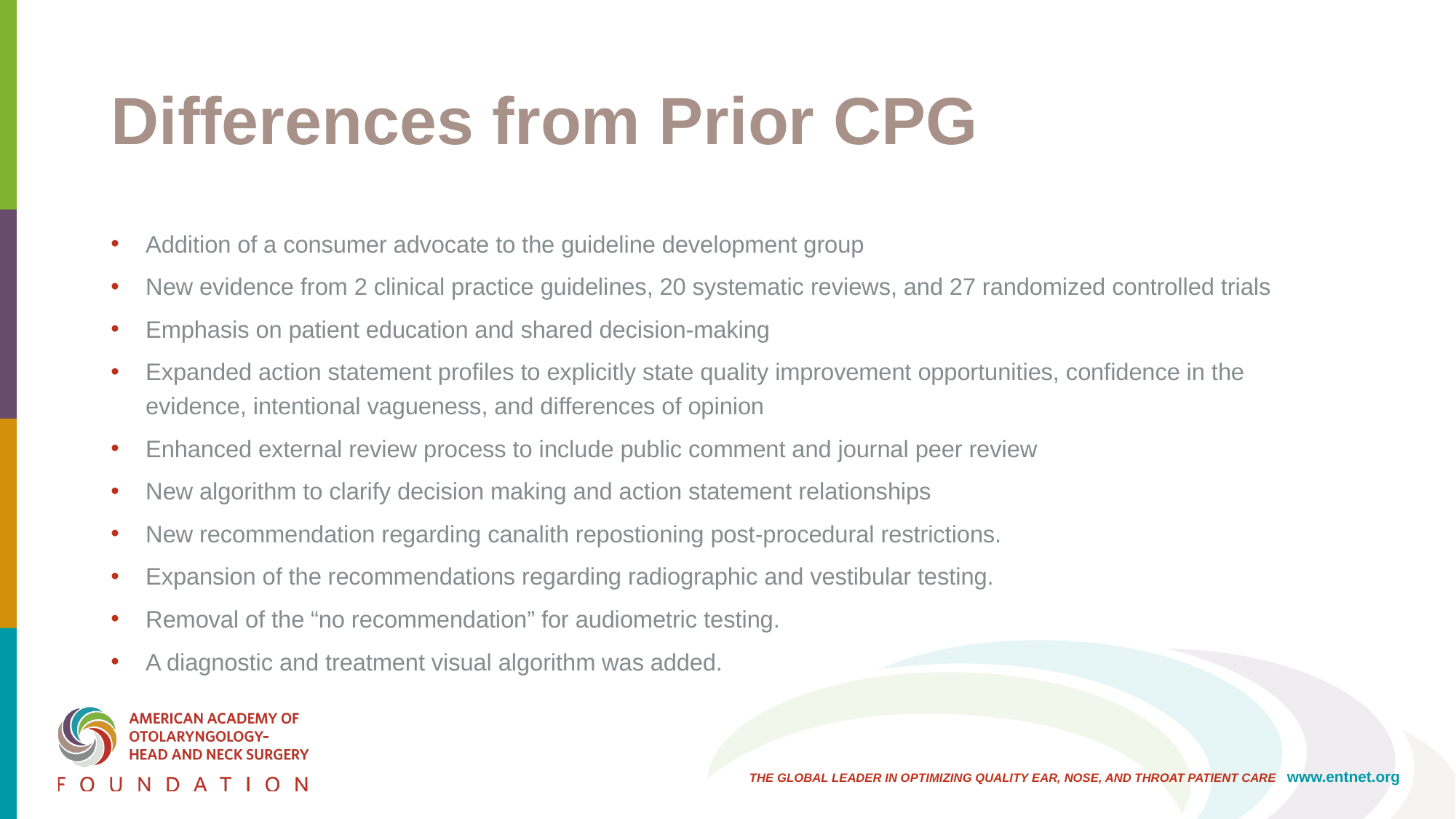

# Differences from Prior CPG
Addition of a consumer advocate to the guideline development group
New evidence from 2 clinical practice guidelines, 20 systematic reviews, and 27 randomized controlled trials
Emphasis on patient education and shared decision-making
Expanded action statement profiles to explicitly state quality improvement opportunities, confidence in the evidence, intentional vagueness, and differences of opinion
Enhanced external review process to include public comment and journal peer review
New algorithm to clarify decision making and action statement relationships
New recommendation regarding canalith repostioning post-procedural restrictions.
Expansion of the recommendations regarding radiographic and vestibular testing.
Removal of the “no recommendation” for audiometric testing.
A diagnostic and treatment visual algorithm was added.